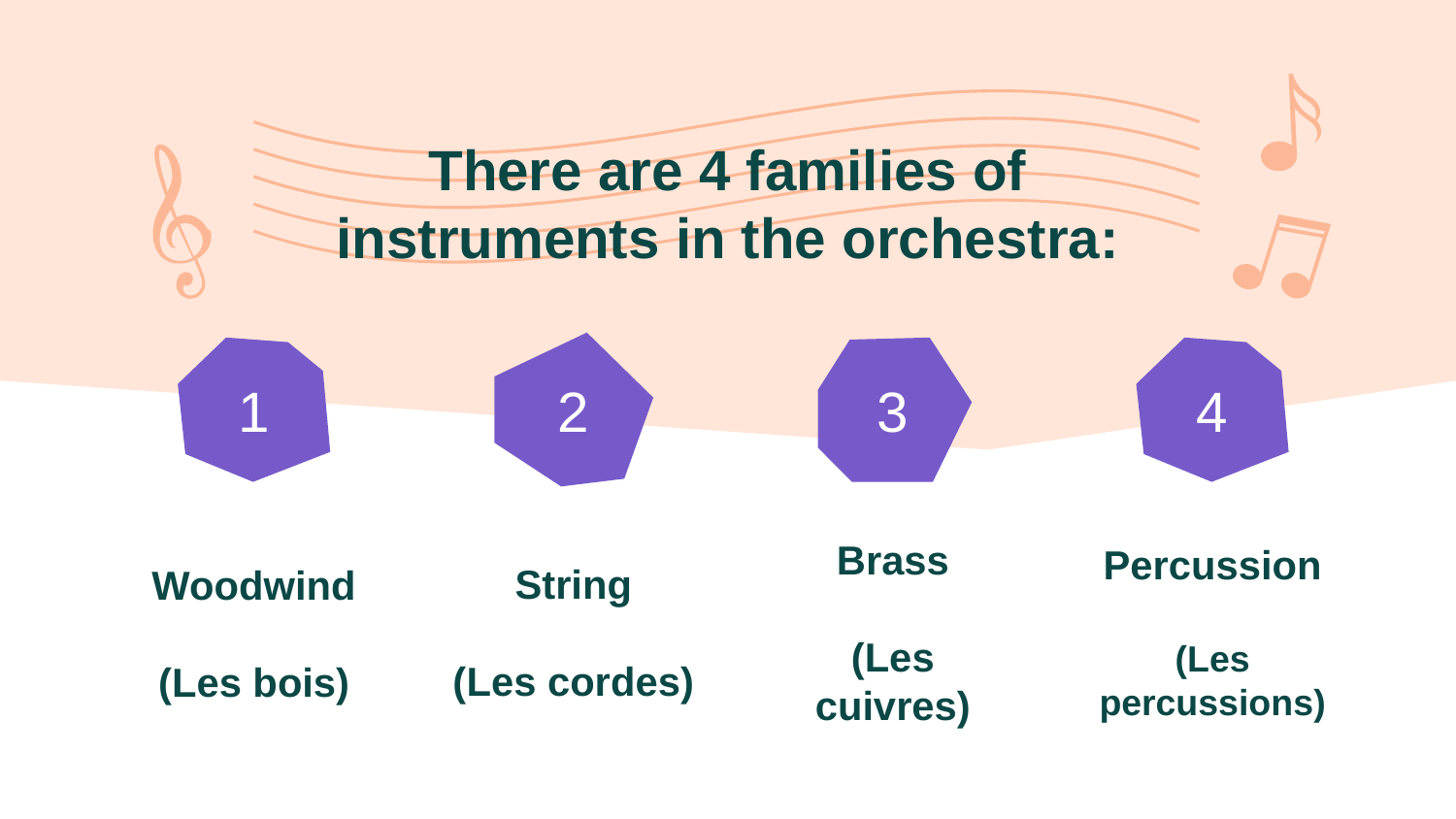

# There are 4 families of instruments in the orchestra:

1
2
3
4

String

(Les cordes)

Percussion

(Les percussions)

Brass

(Les cuivres)

Woodwind

(Les bois)